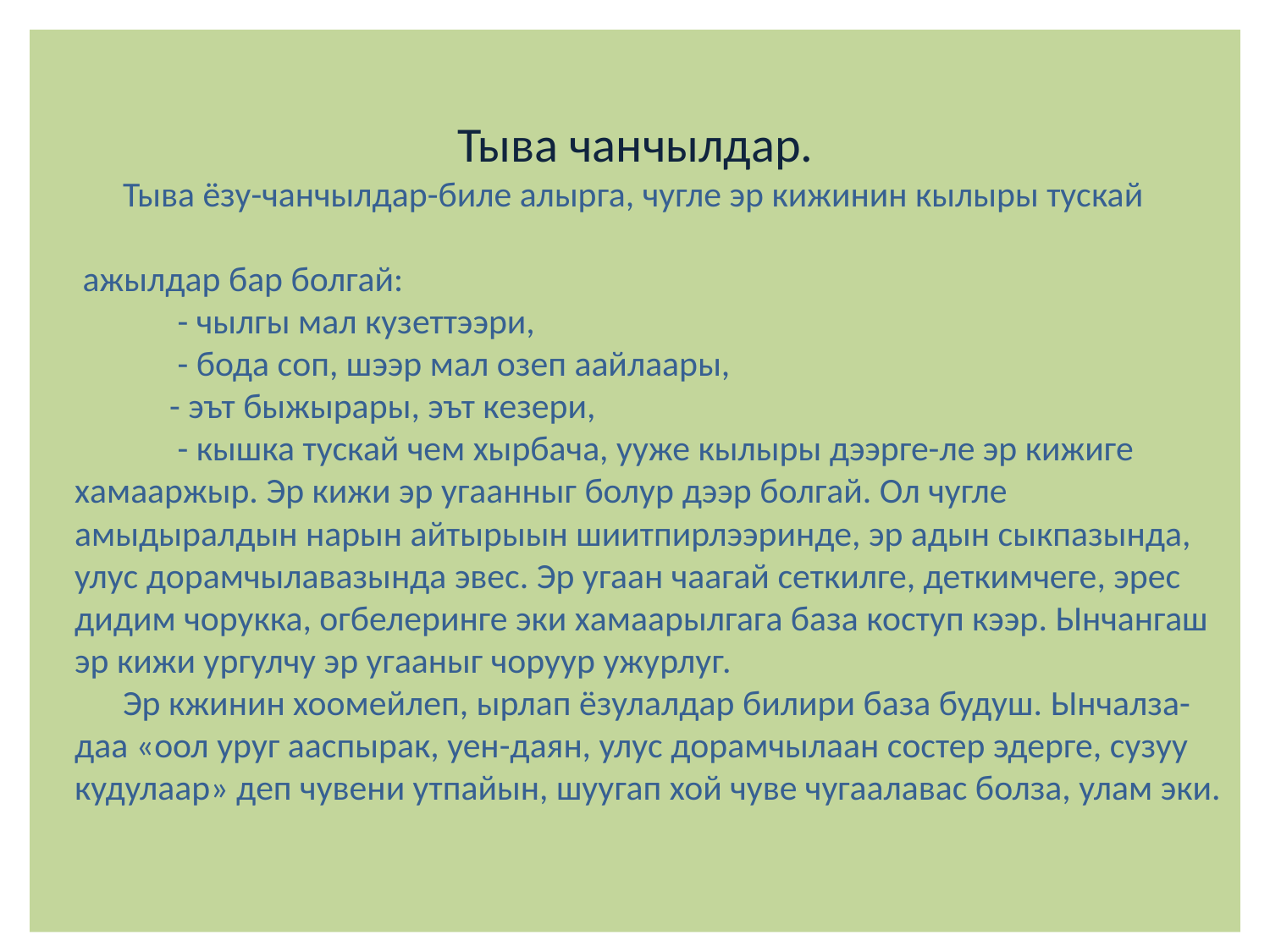

# Тыва чанчылдар. Тыва ёзу-чанчылдар-биле алырга, чугле эр кижинин кылыры тускай ажылдар бар болгай: - чылгы мал кузеттээри, - бода соп, шээр мал озеп аайлаары, - эът быжырары, эът кезери, - кышка тускай чем хырбача, ууже кылыры дээрге-ле эр кижиге хамааржыр. Эр кижи эр угаанныг болур дээр болгай. Ол чугле амыдыралдын нарын айтырыын шиитпирлээринде, эр адын сыкпазында, улус дорамчылавазында эвес. Эр угаан чаагай сеткилге, деткимчеге, эрес дидим чорукка, огбелеринге эки хамаарылгага база коступ кээр. Ынчангаш эр кижи ургулчу эр угааныг чоруур ужурлуг. Эр кжинин хоомейлеп, ырлап ёзулалдар билири база будуш. Ынчалза- даа «оол уруг ааспырак, уен-даян, улус дорамчылаан состер эдерге, сузуу кудулаар» деп чувени утпайын, шуугап хой чуве чугаалавас болза, улам эки.